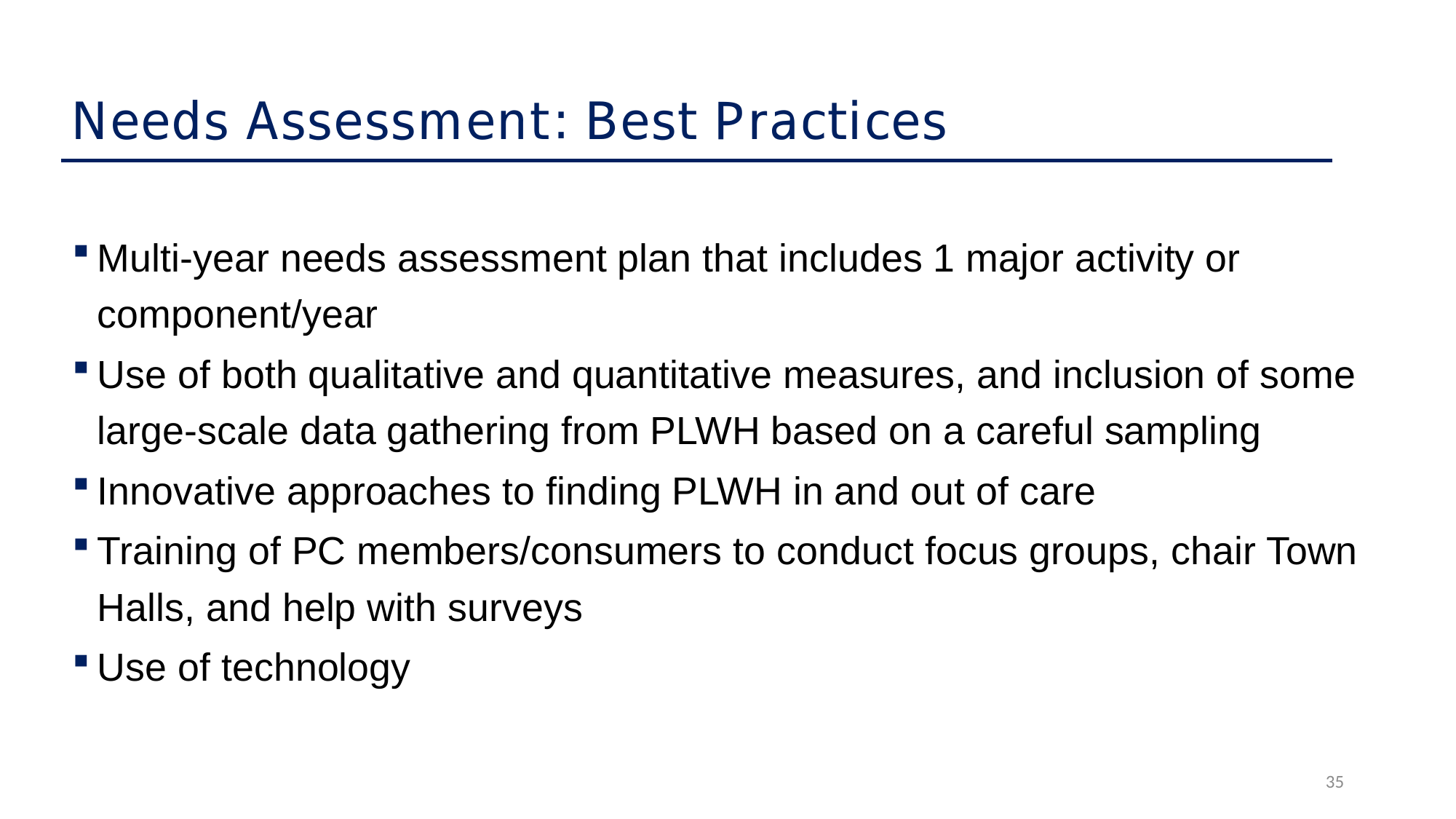

# Needs Assessment: Best Practices
Multi-year needs assessment plan that includes 1 major activity or component/year
Use of both qualitative and quantitative measures, and inclusion of some large-scale data gathering from PLWH based on a careful sampling
Innovative approaches to finding PLWH in and out of care
Training of PC members/consumers to conduct focus groups, chair Town Halls, and help with surveys
Use of technology

35